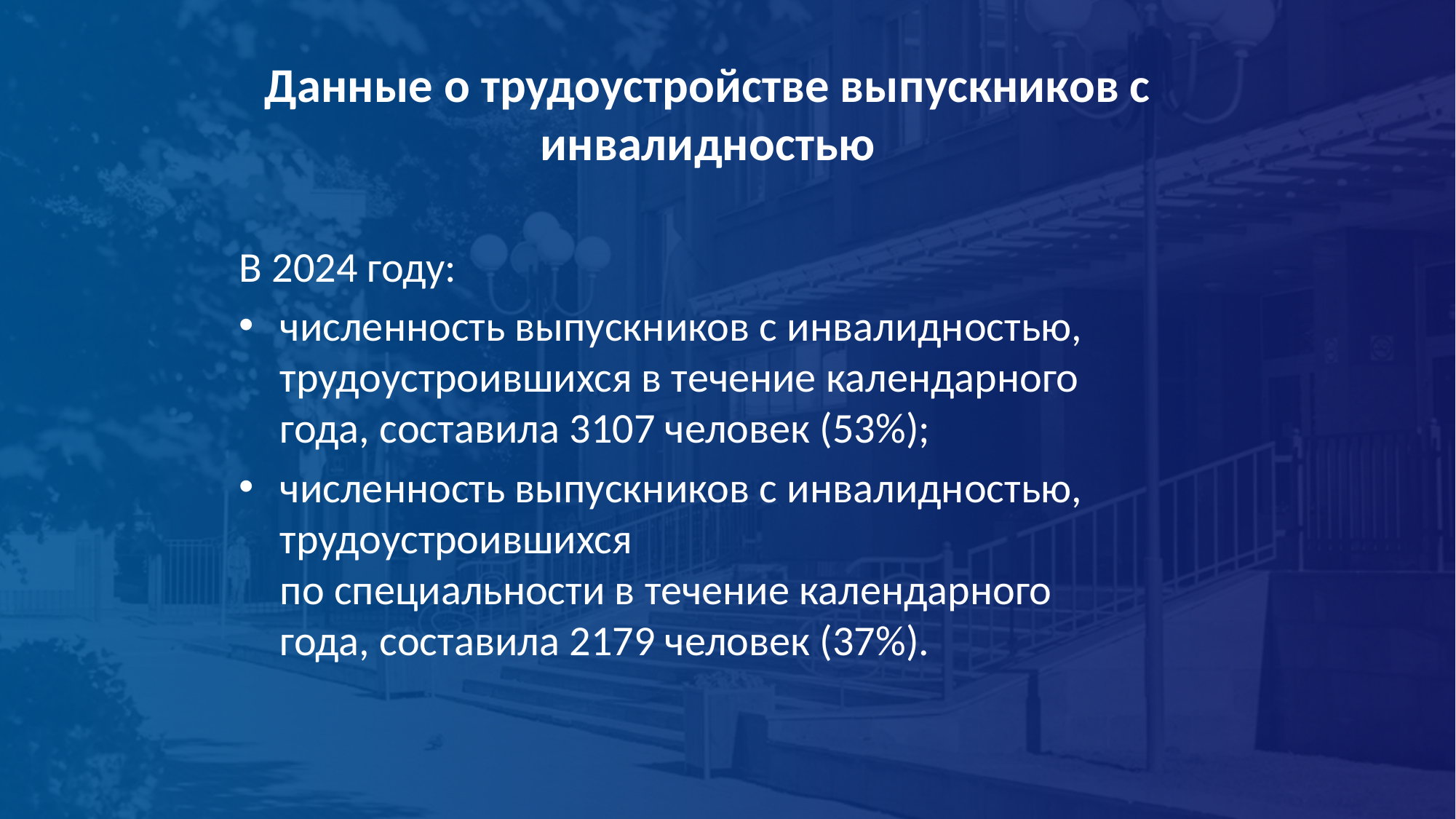

Данные о трудоустройстве выпускников с инвалидностью
В 2024 году:
численность выпускников с инвалидностью, трудоустроившихся в течение календарного года, составила 3107 человек (53%);
численность выпускников с инвалидностью, трудоустроившихся
по специальности в течение календарного года, составила 2179 человек (37%).